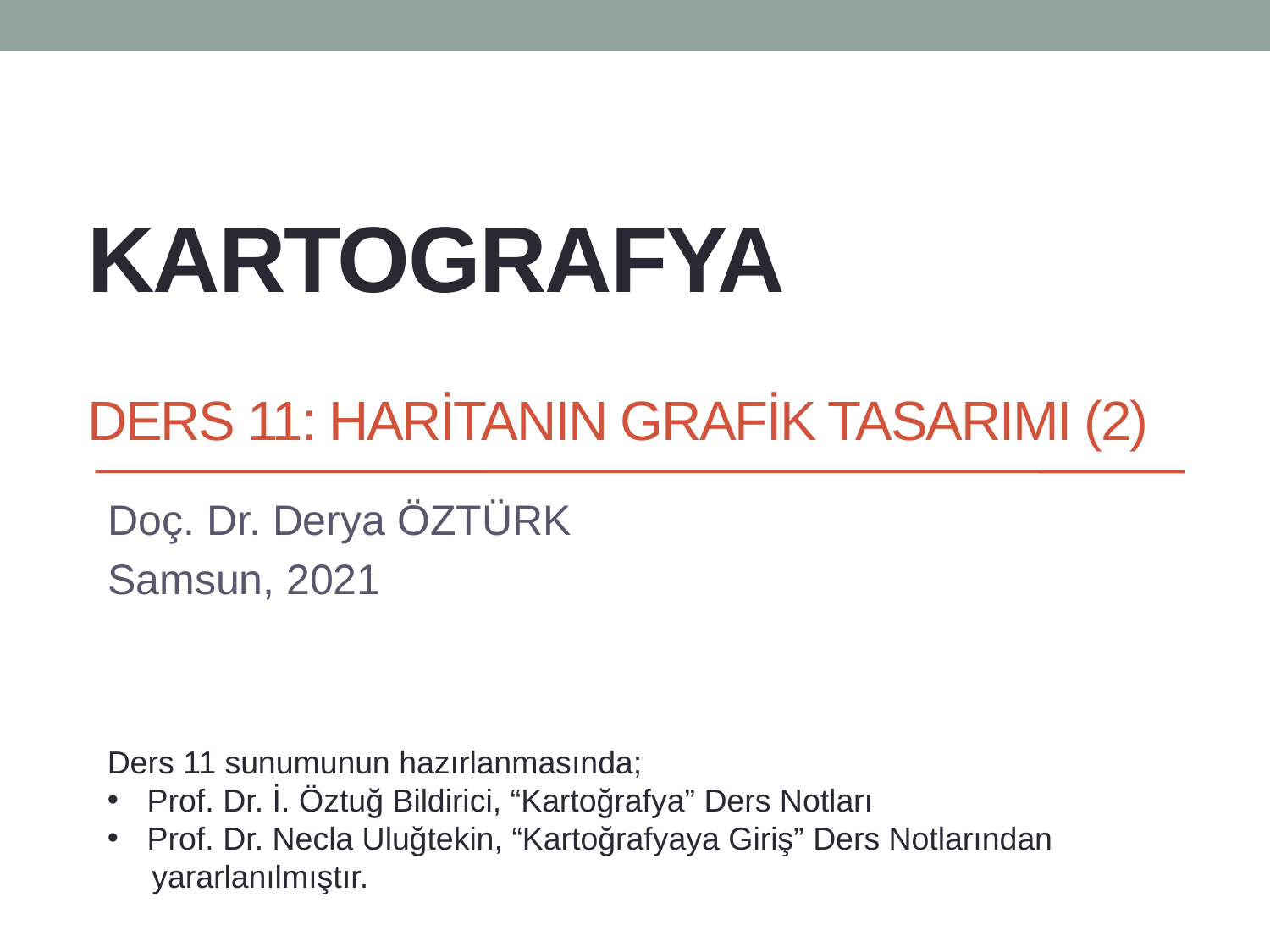

# KARTOGRAFYA Ders 11: HARİTANIN GRAFİK TASARIMI (2)
Doç. Dr. Derya ÖZTÜRK
Samsun, 2021
Ders 11 sunumunun hazırlanmasında;
Prof. Dr. İ. Öztuğ Bildirici, “Kartoğrafya” Ders Notları
Prof. Dr. Necla Uluğtekin, “Kartoğrafyaya Giriş” Ders Notlarından
     yararlanılmıştır.